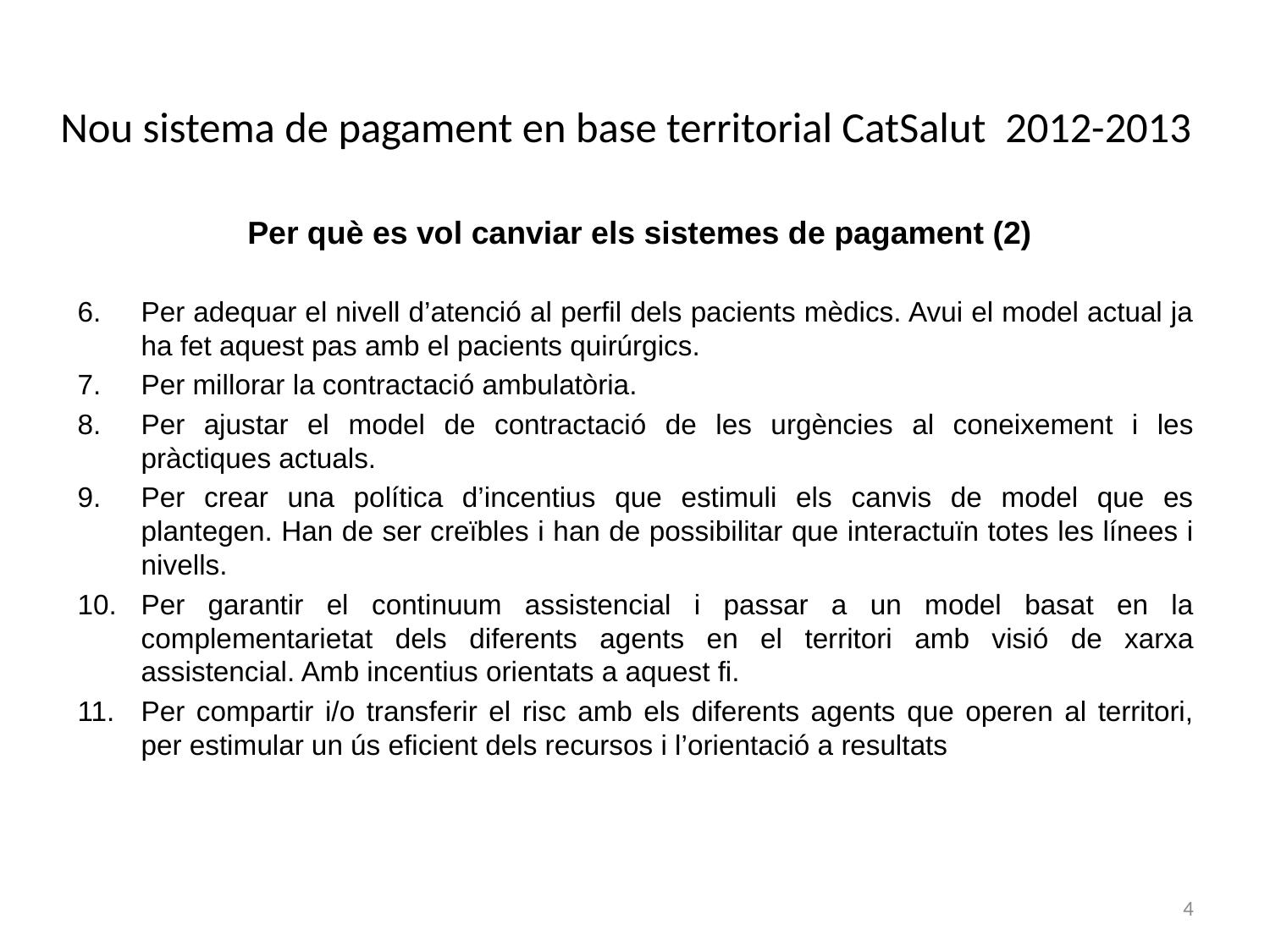

# Nou sistema de pagament en base territorial CatSalut  2012-2013
Per què es vol canviar els sistemes de pagament (2)
Per adequar el nivell d’atenció al perfil dels pacients mèdics. Avui el model actual ja ha fet aquest pas amb el pacients quirúrgics.
Per millorar la contractació ambulatòria.
Per ajustar el model de contractació de les urgències al coneixement i les pràctiques actuals.
Per crear una política d’incentius que estimuli els canvis de model que es plantegen. Han de ser creïbles i han de possibilitar que interactuïn totes les línees i nivells.
Per garantir el continuum assistencial i passar a un model basat en la complementarietat dels diferents agents en el territori amb visió de xarxa assistencial. Amb incentius orientats a aquest fi.
Per compartir i/o transferir el risc amb els diferents agents que operen al territori, per estimular un ús eficient dels recursos i l’orientació a resultats

4